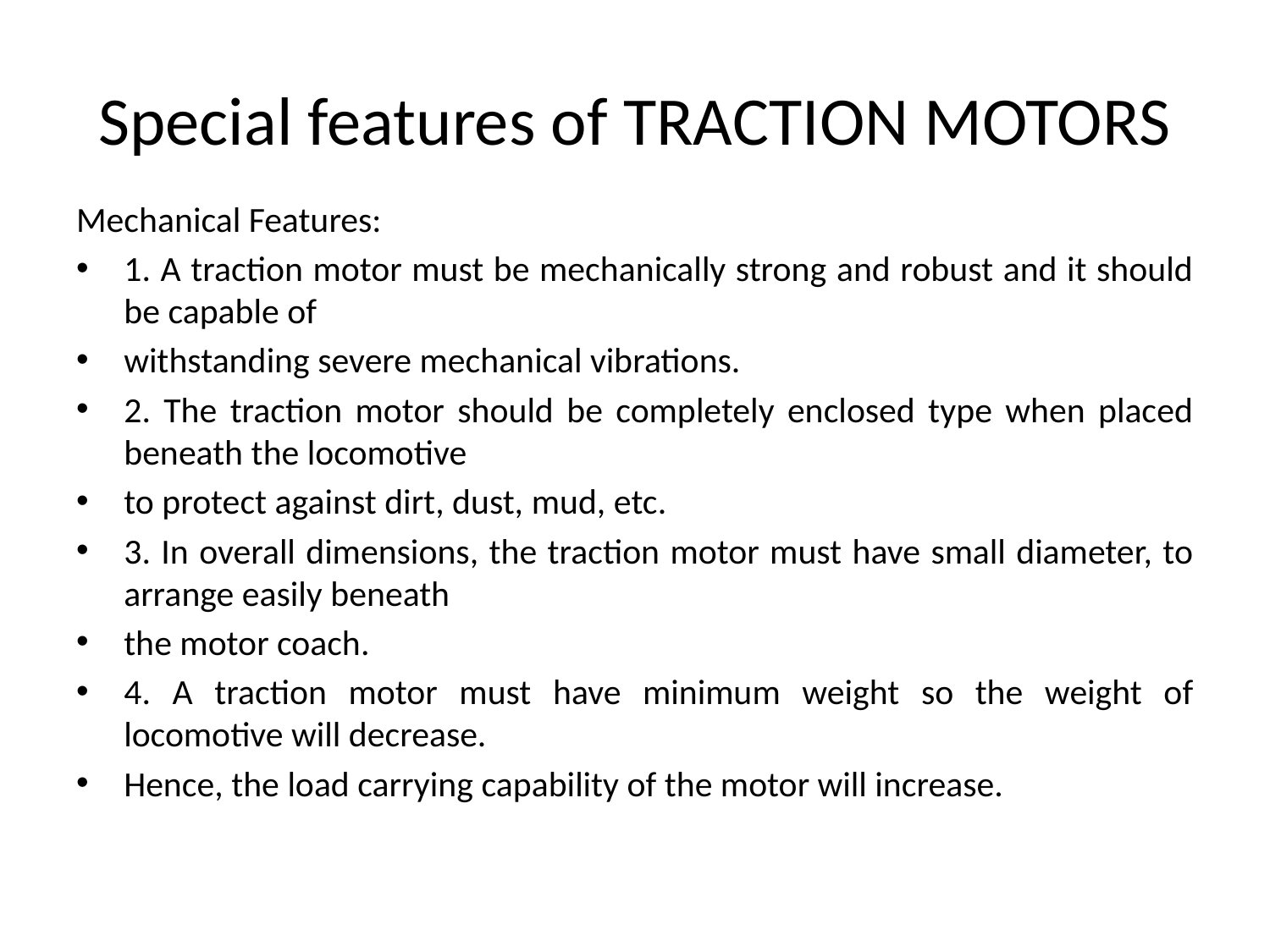

# Special features of TRACTION MOTORS
Mechanical Features:
1. A traction motor must be mechanically strong and robust and it should be capable of
withstanding severe mechanical vibrations.
2. The traction motor should be completely enclosed type when placed beneath the locomotive
to protect against dirt, dust, mud, etc.
3. In overall dimensions, the traction motor must have small diameter, to arrange easily beneath
the motor coach.
4. A traction motor must have minimum weight so the weight of locomotive will decrease.
Hence, the load carrying capability of the motor will increase.